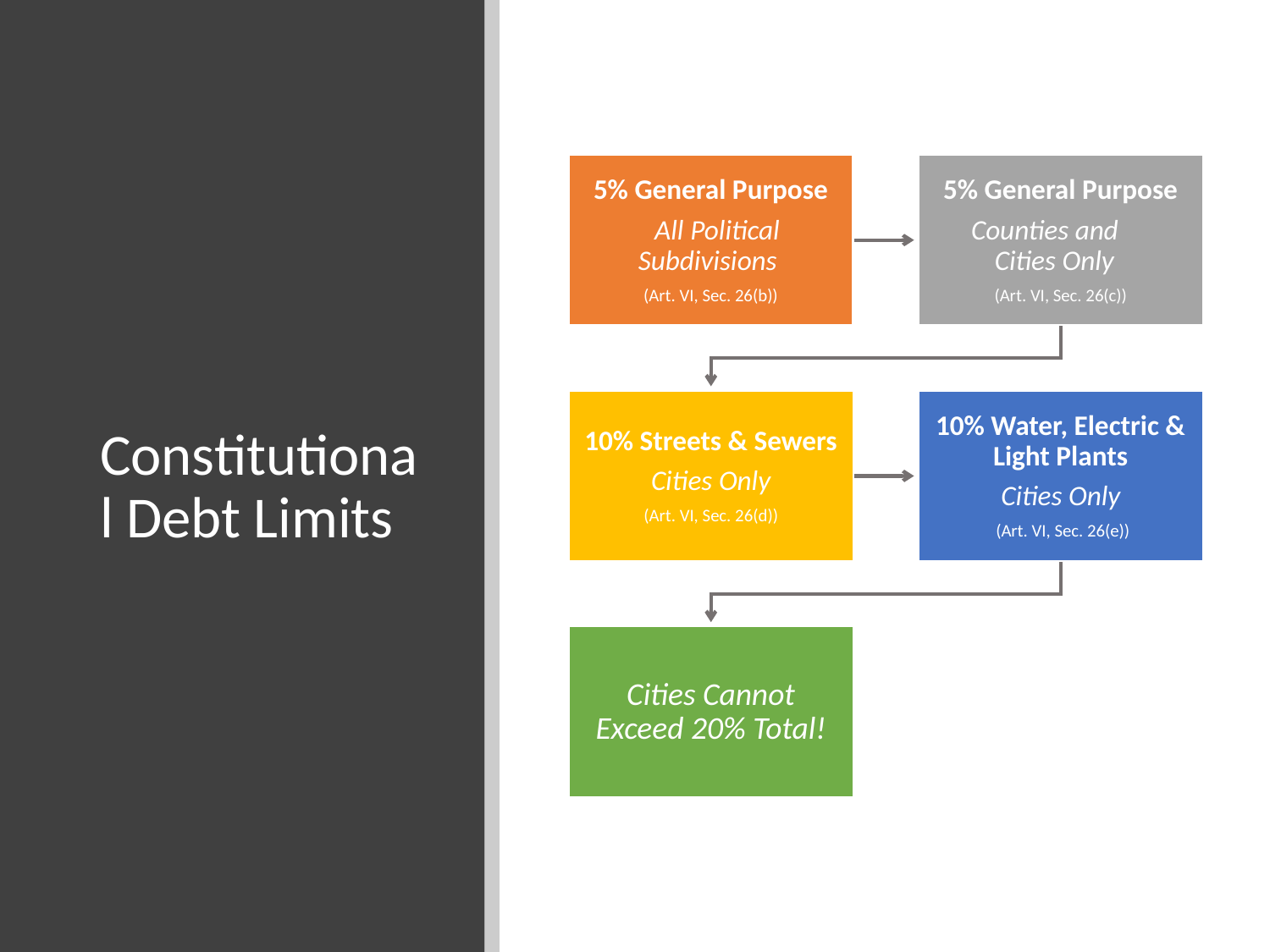

5% General Purpose
  All Political Subdivisions
(Art. VI, Sec. 26(b))

5% General Purpose
  Counties and        Cities Only
(Art. VI, Sec. 26(c))

10% Streets & Sewers
Cities Only
(Art. VI, Sec. 26(d))

10% Water, Electric & Light Plants
Cities Only
 (Art. VI, Sec. 26(e))
Cities Cannot Exceed 20% Total!
# Constitutional Debt Limits